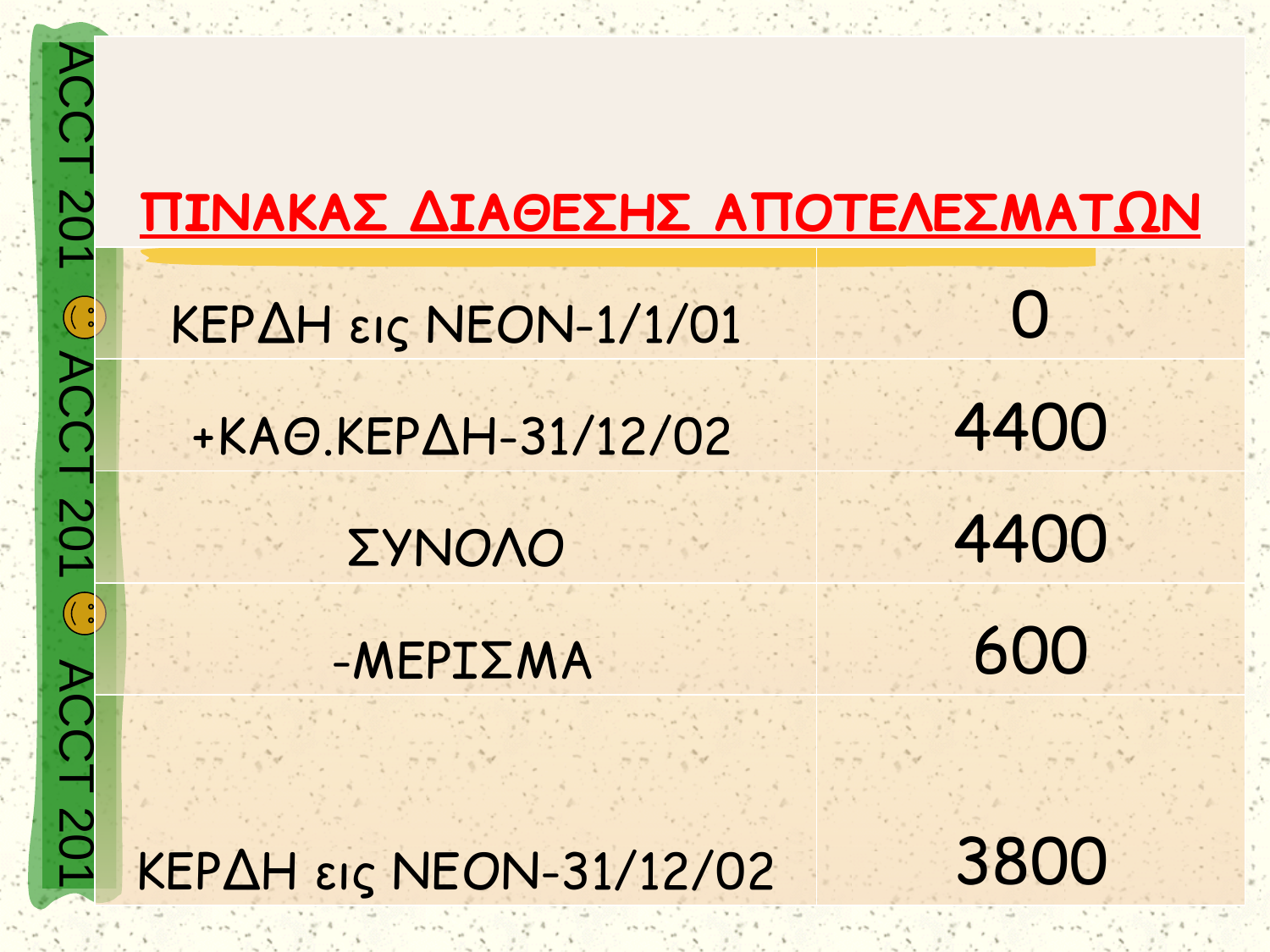

| ΠΙΝΑΚΑΣ ΔΙΑΘΕΣΗΣ ΑΠΟΤΕΛΕΣΜΑΤΩΝ |  |
| --- | --- |
| ΚΕΡΔΗ εις ΝΕΟΝ-1/1/01 | 0 |
| +ΚΑΘ.ΚΕΡΔΗ-31/12/02 | 4400 |
| ΣΥΝΟΛΟ | 4400 |
| -ΜΕΡΙΣΜΑ | 600 |
| ΚΕΡΔΗ εις ΝΕΟΝ-31/12/02 | 3800 |
#